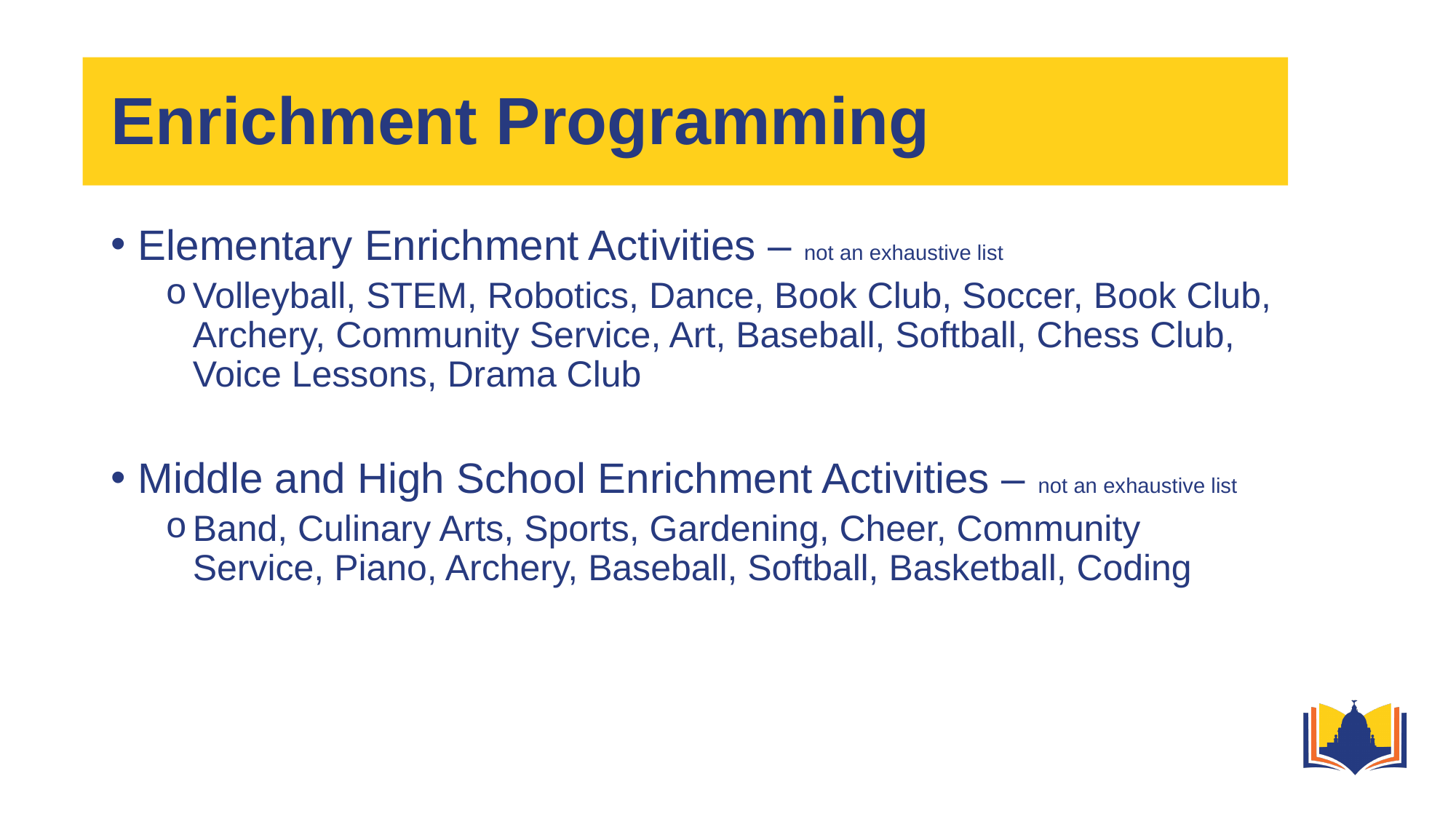

# Enrichment Programming
Elementary Enrichment Activities – not an exhaustive list
Volleyball, STEM, Robotics, Dance, Book Club, Soccer, Book Club, Archery, Community Service, Art, Baseball, Softball, Chess Club, Voice Lessons, Drama Club

Middle and High School Enrichment Activities – not an exhaustive list
Band, Culinary Arts, Sports, Gardening, Cheer, Community Service, Piano, Archery, Baseball, Softball, Basketball, Coding